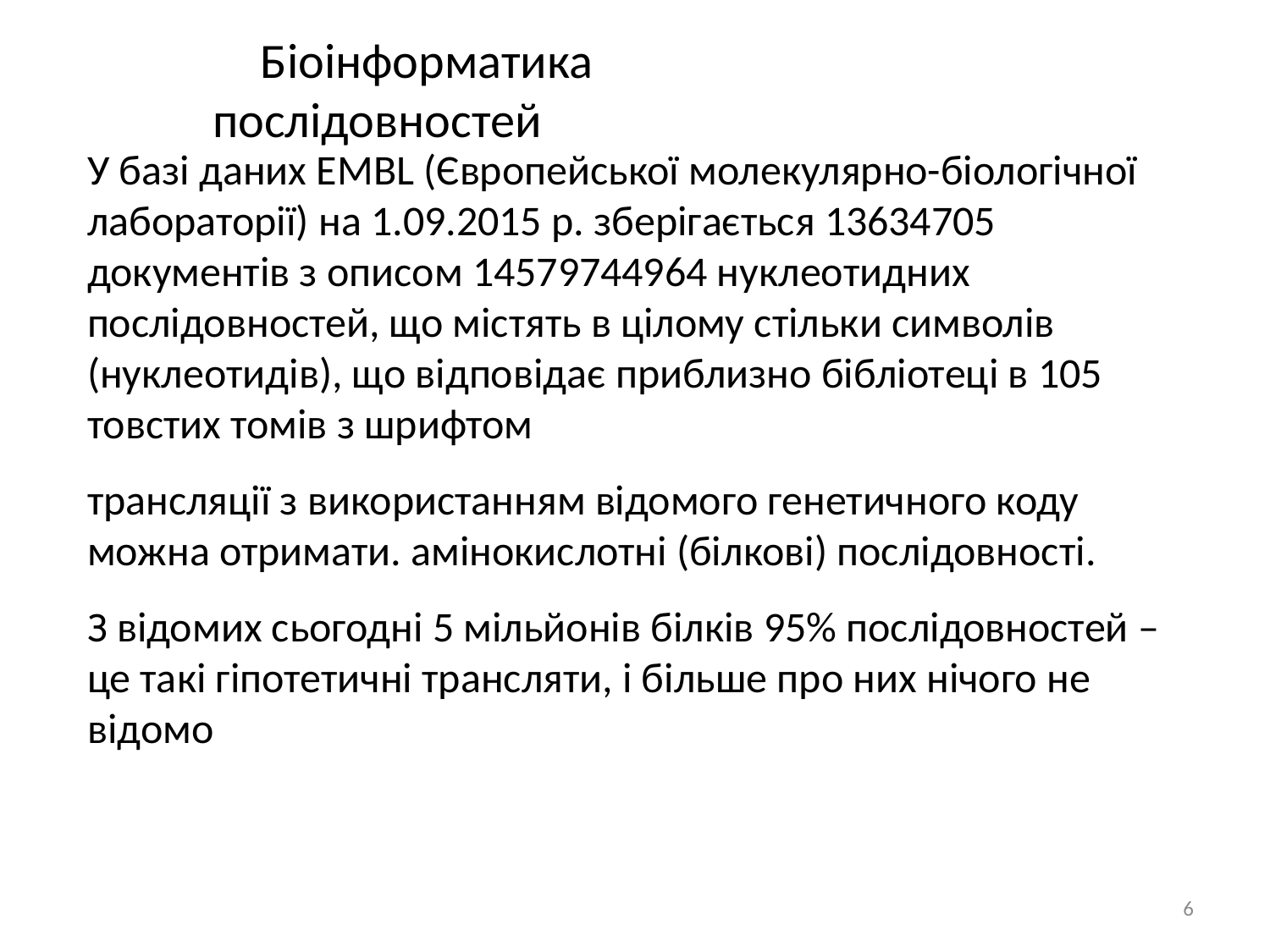

Біоінформатика послідовностей
У базі даних EMBL (Європейської молекулярно-біологічної лабораторії) на 1.09.2015 р. зберігається 13634705 документів з описом 14579744964 нуклеотидних послідовностей, що містять в цілому стільки символів (нуклеотидів), що відповідає приблизно бібліотеці в 105 товстих томів з шрифтом

трансляції з використанням відомого генетичного коду можна отримати. амінокислотні (білкові) послідовності.

З відомих сьогодні 5 мільйонів білків 95% послідовностей – це такі гіпотетичні трансляти, і більше про них нічого не відомо
6